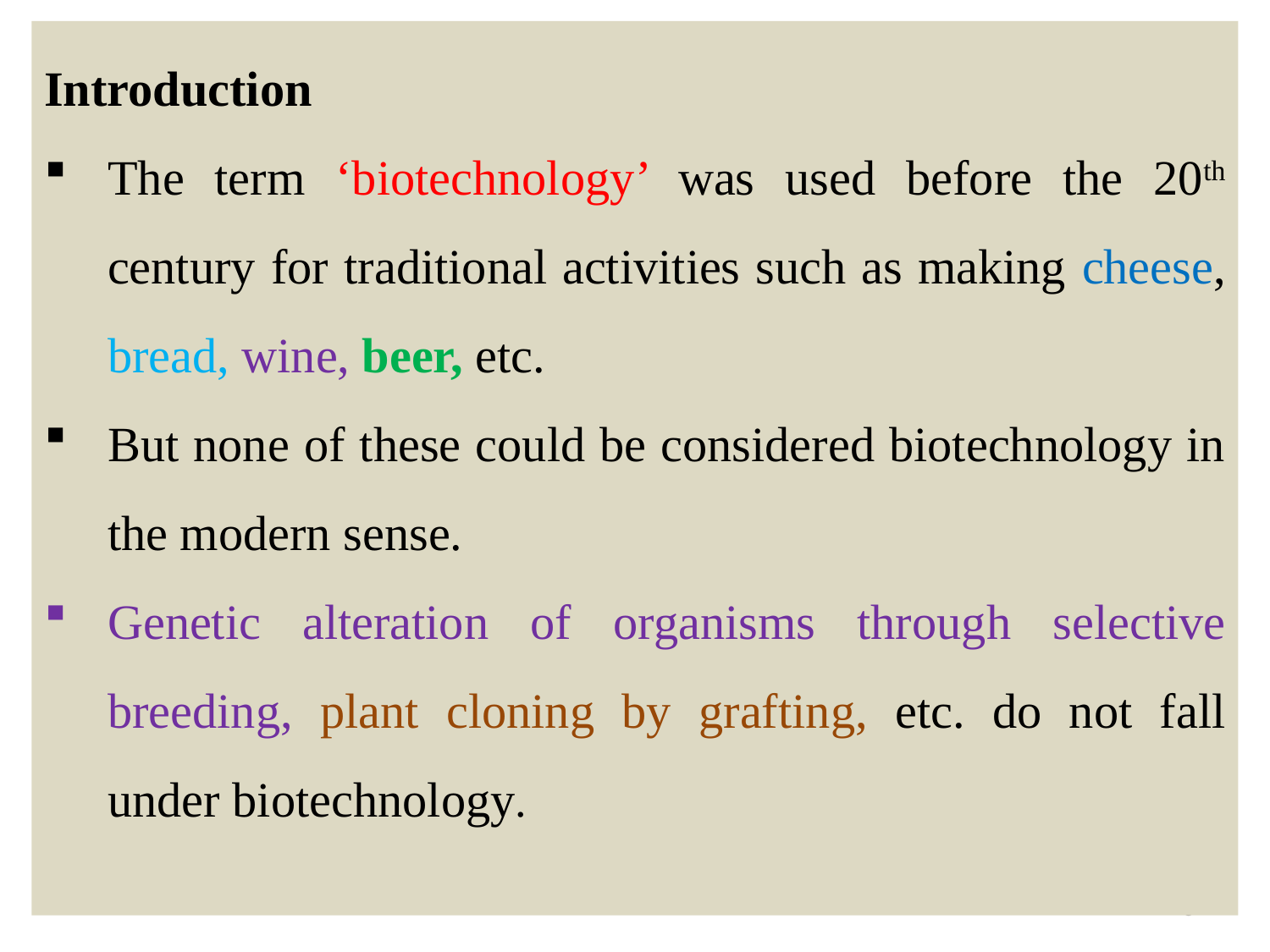

Introduction
The term ‘biotechnology’ was used before the 20th century for traditional activities such as making cheese, bread, wine, beer, etc.
But none of these could be considered biotechnology in the modern sense.
Genetic alteration of organisms through selective breeding, plant cloning by grafting, etc. do not fall under biotechnology.

3